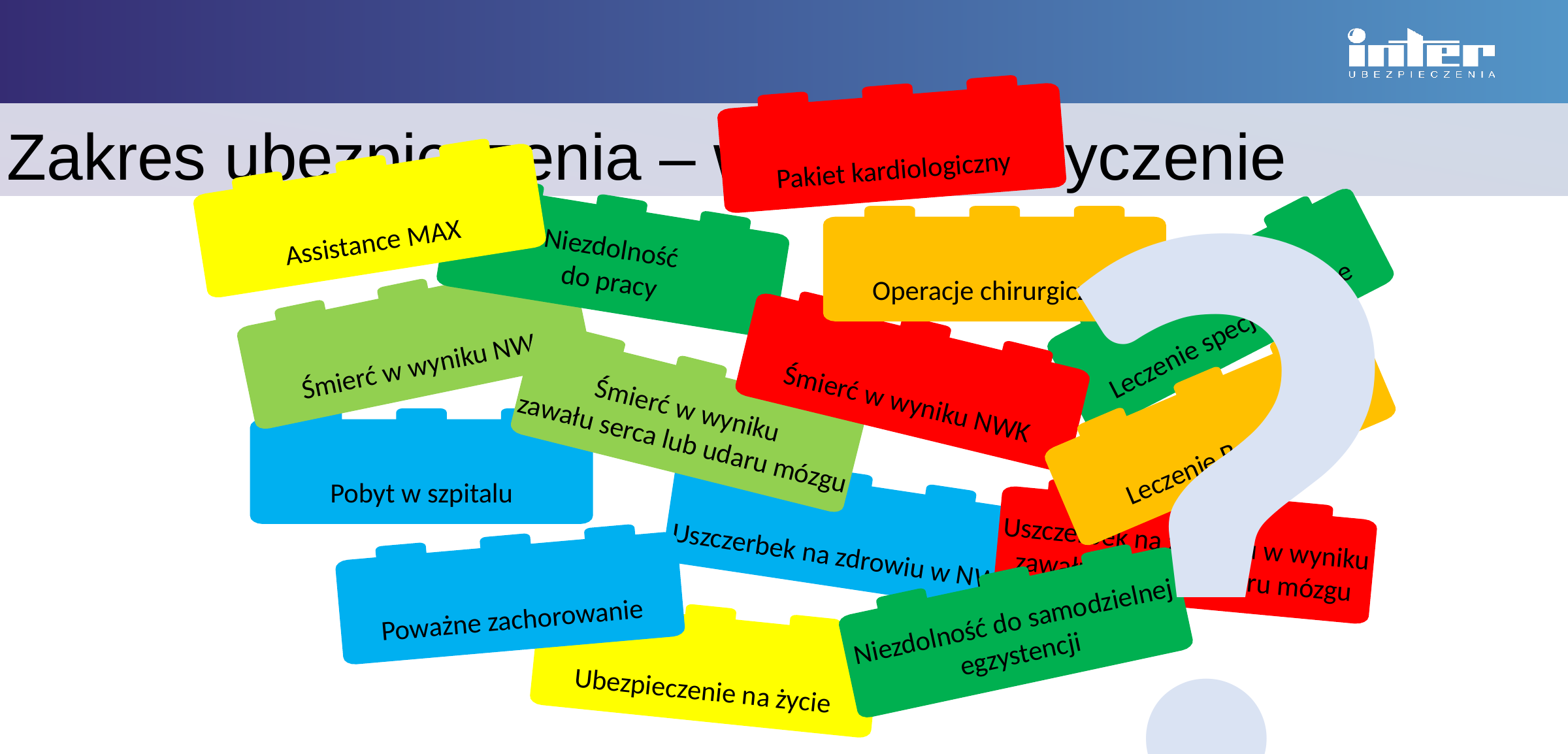

?
Zakres ubezpieczenia – wariant na życzenie

Pakiet kardiologiczny
#

Assistance MAX

Niezdolność
do pracy

Operacje chirurgiczne

Leczenie specjalistyczne

Śmierć w wyniku NW

Śmierć w wyniku NWK

Śmierć w wyniku
zawału serca lub udaru mózgu

Leczenie Bez Granic

Pobyt w szpitalu

Uszczerbek na zdrowiu w NW

Uszczerbek na zdrowiu w wyniku zawału serca lub udaru mózgu

Poważne zachorowanie

Niezdolność do samodzielnej egzystencji

Ubezpieczenie na życie